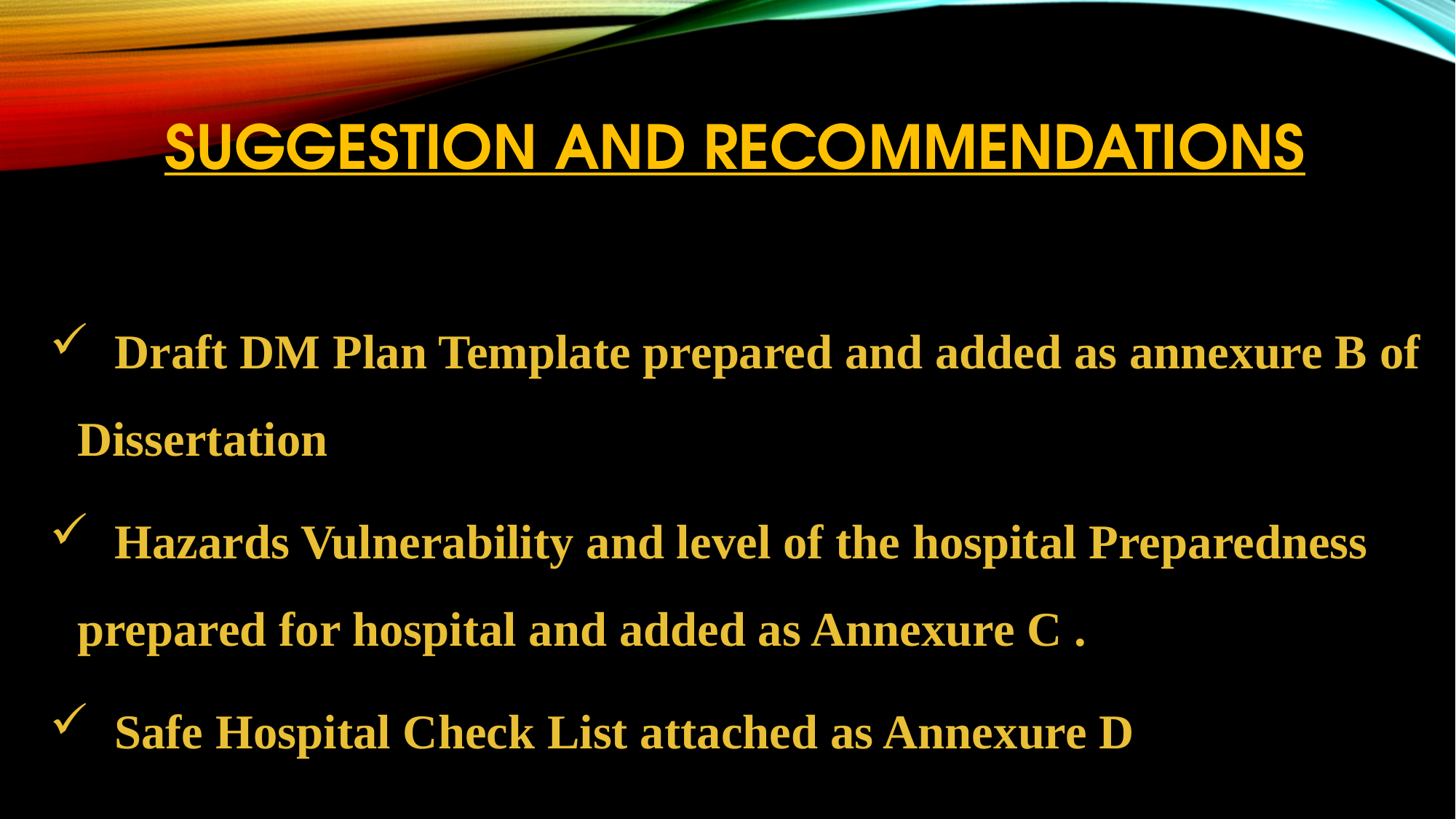

# SUGGESTION AND RECOMMENDATIONS
  Draft DM Plan Template prepared and added as annexure B of Dissertation
  Hazards Vulnerability and level of the hospital Preparedness prepared for hospital and added as Annexure C .
  Safe Hospital Check List attached as Annexure D